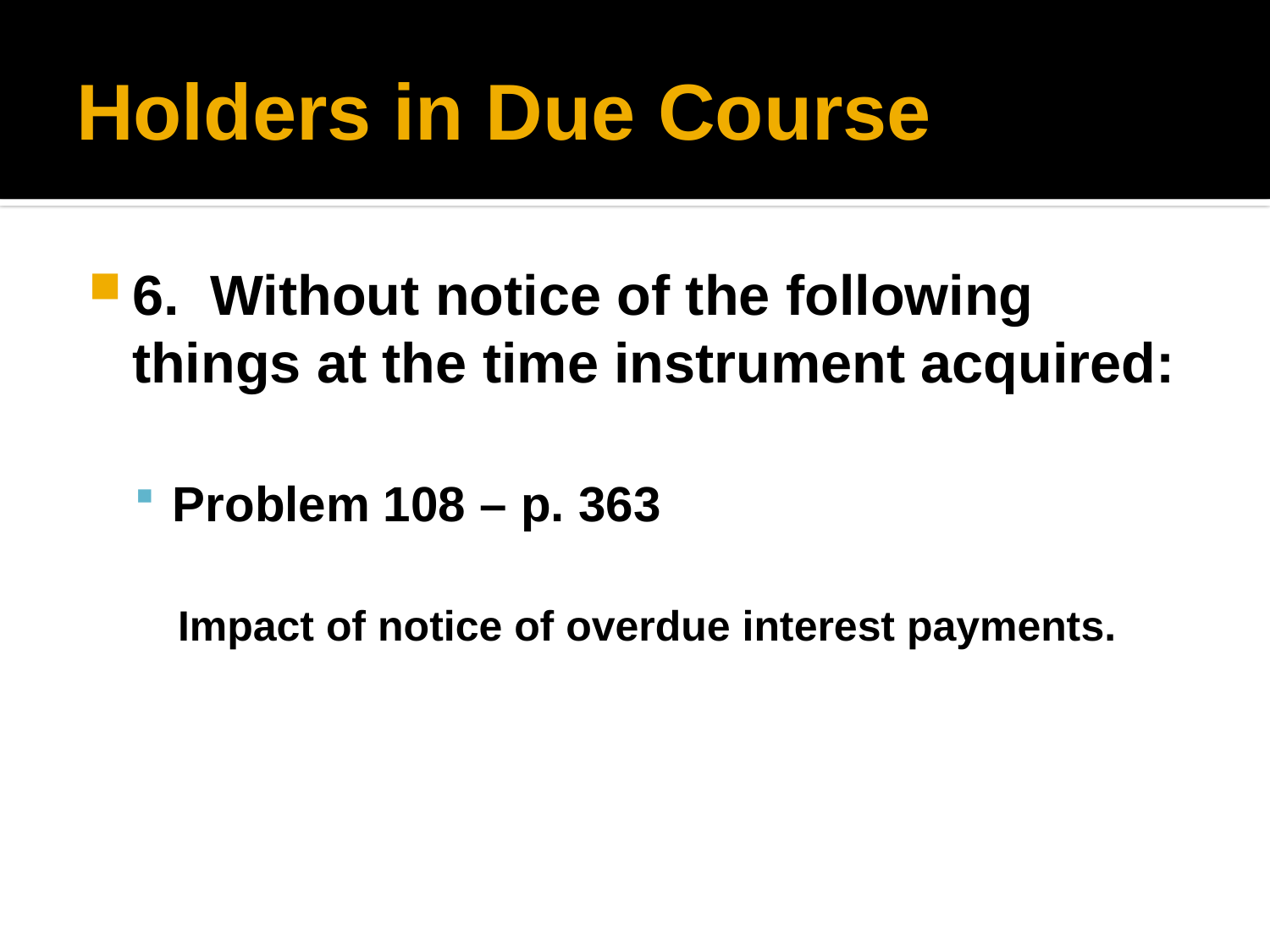

# Holders in Due Course
6.  Without notice of the following things at the time instrument acquired:

Problem 108 – p. 363

Impact of notice of overdue interest payments.